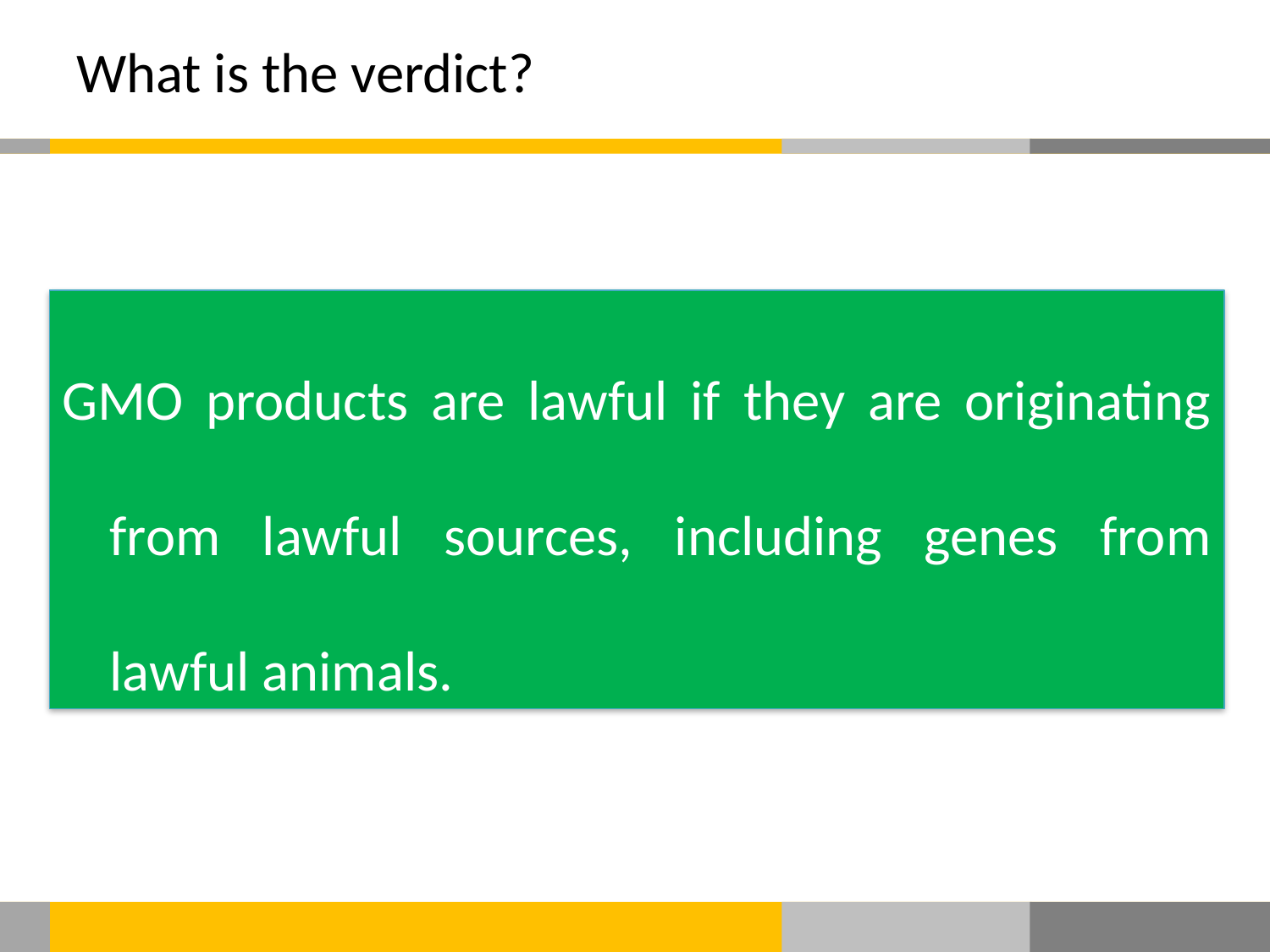

# What is the verdict?

GMO products are lawful if they are originating from lawful sources, including genes from lawful animals.